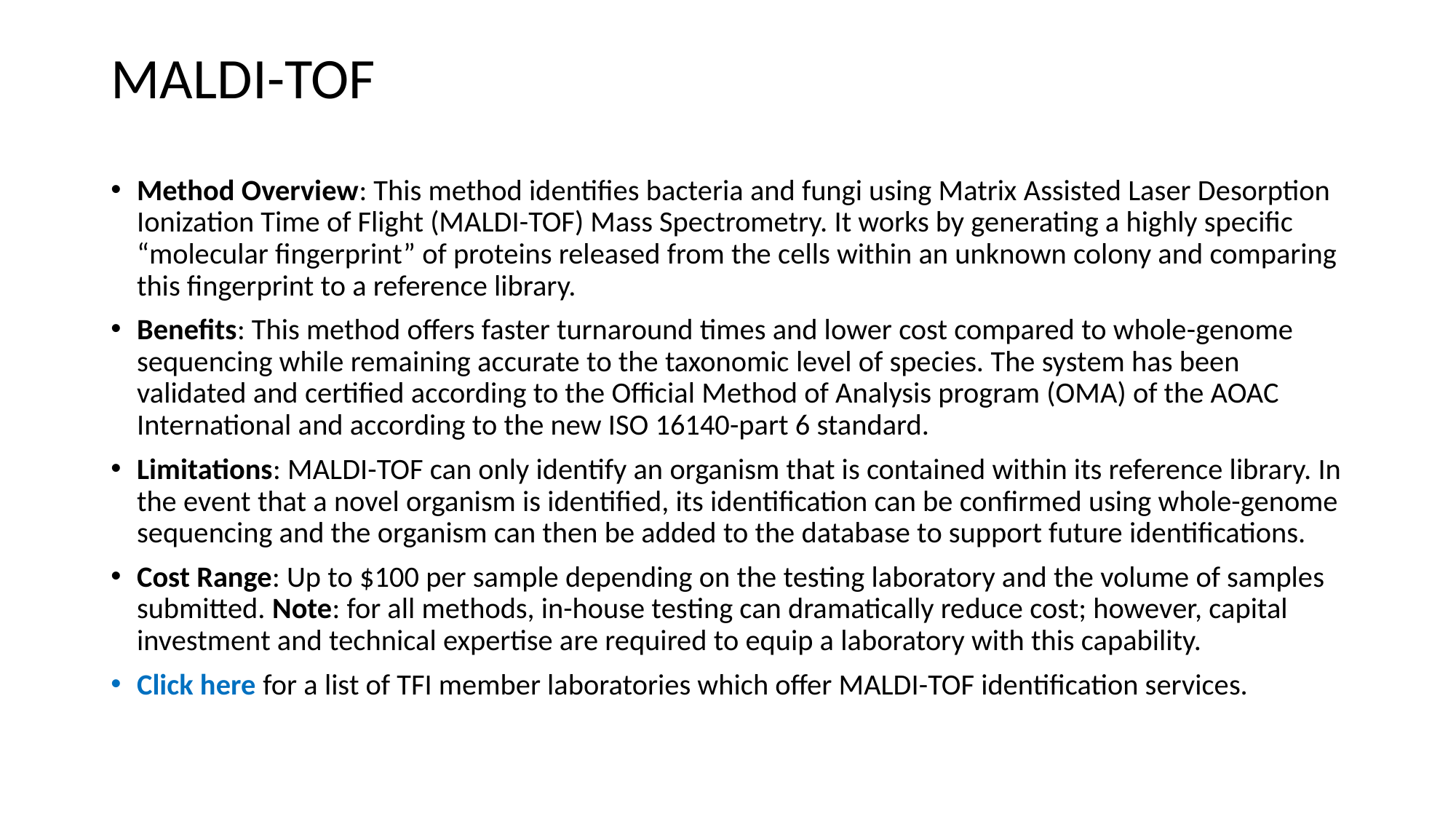

# MALDI-TOF
Method Overview: This method identifies bacteria and fungi using Matrix Assisted Laser Desorption Ionization Time of Flight (MALDI-TOF) Mass Spectrometry. It works by generating a highly specific “molecular fingerprint” of proteins released from the cells within an unknown colony and comparing this fingerprint to a reference library.
Benefits: This method offers faster turnaround times and lower cost compared to whole-genome sequencing while remaining accurate to the taxonomic level of species. The system has been validated and certified according to the Official Method of Analysis program (OMA) of the AOAC International and according to the new ISO 16140-part 6 standard.
Limitations: MALDI-TOF can only identify an organism that is contained within its reference library. In the event that a novel organism is identified, its identification can be confirmed using whole-genome sequencing and the organism can then be added to the database to support future identifications.
Cost Range: Up to $100 per sample depending on the testing laboratory and the volume of samples submitted. Note: for all methods, in-house testing can dramatically reduce cost; however, capital investment and technical expertise are required to equip a laboratory with this capability.
Click here for a list of TFI member laboratories which offer MALDI-TOF identification services.